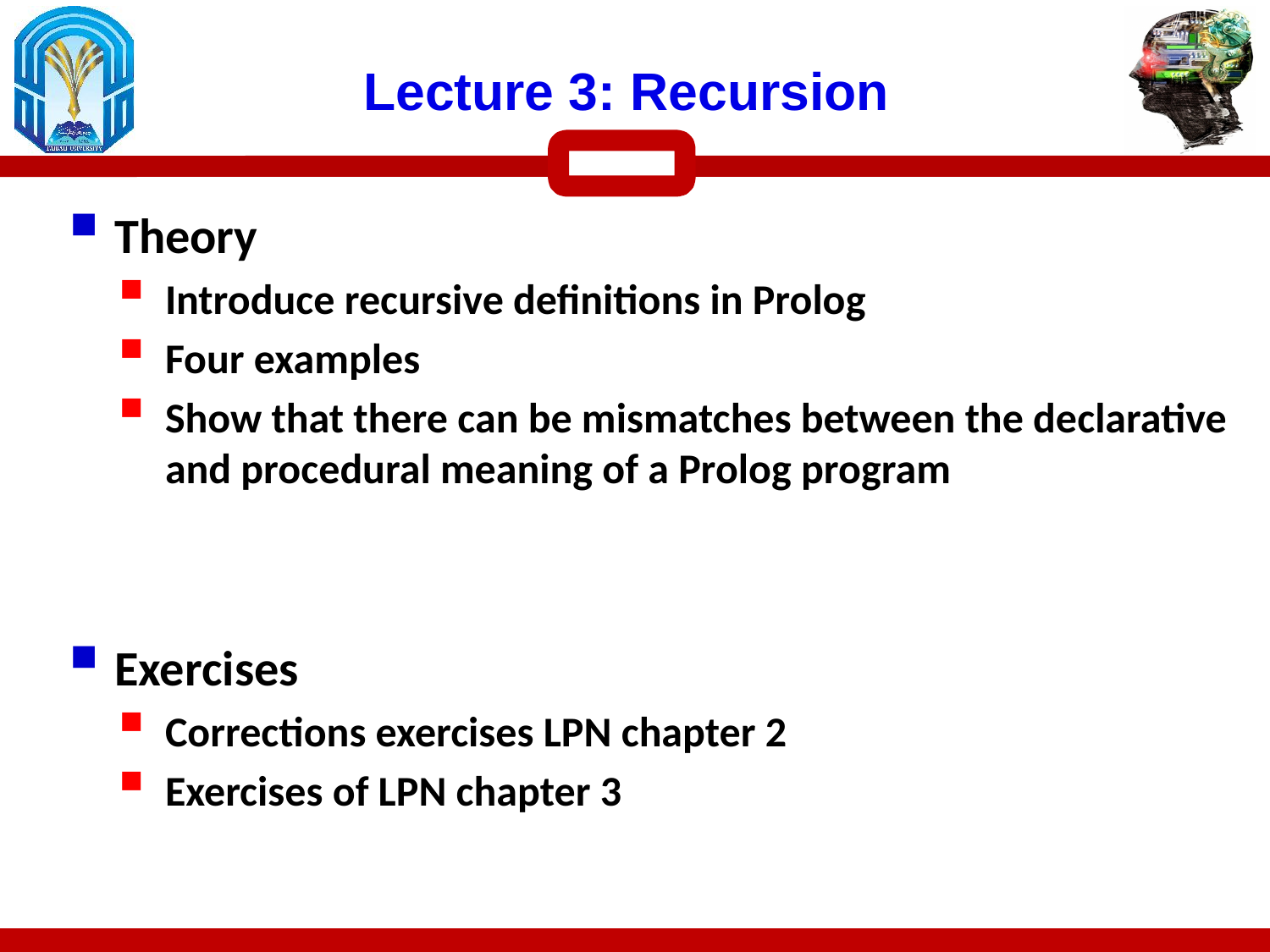

# Lecture 3: Recursion
Theory
Introduce recursive definitions in Prolog
Four examples
Show that there can be mismatches between the declarative and procedural meaning of a Prolog program

Exercises
Corrections exercises LPN chapter 2
Exercises of LPN chapter 3